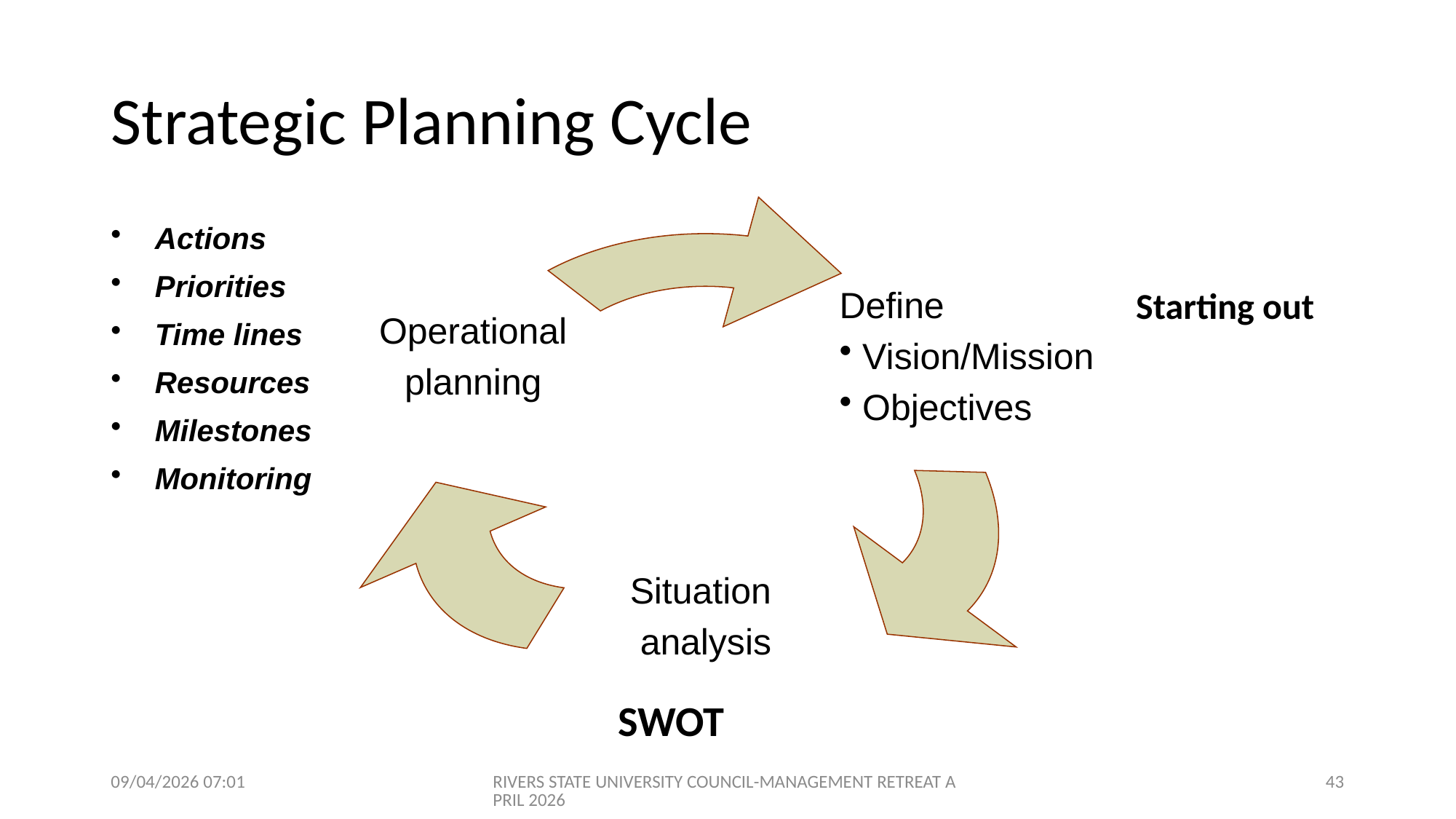

# Strategic Planning Cycle

Define
 Vision/Mission
 Objectives
Operational
planning

Situation
analysis
  Actions
  Priorities
  Time lines
  Resources
  Milestones
  Monitoring
Starting out
SWOT
09/04/2026 07:01
RIVERS STATE UNIVERSITY COUNCIL-MANAGEMENT RETREAT APRIL 2026
43